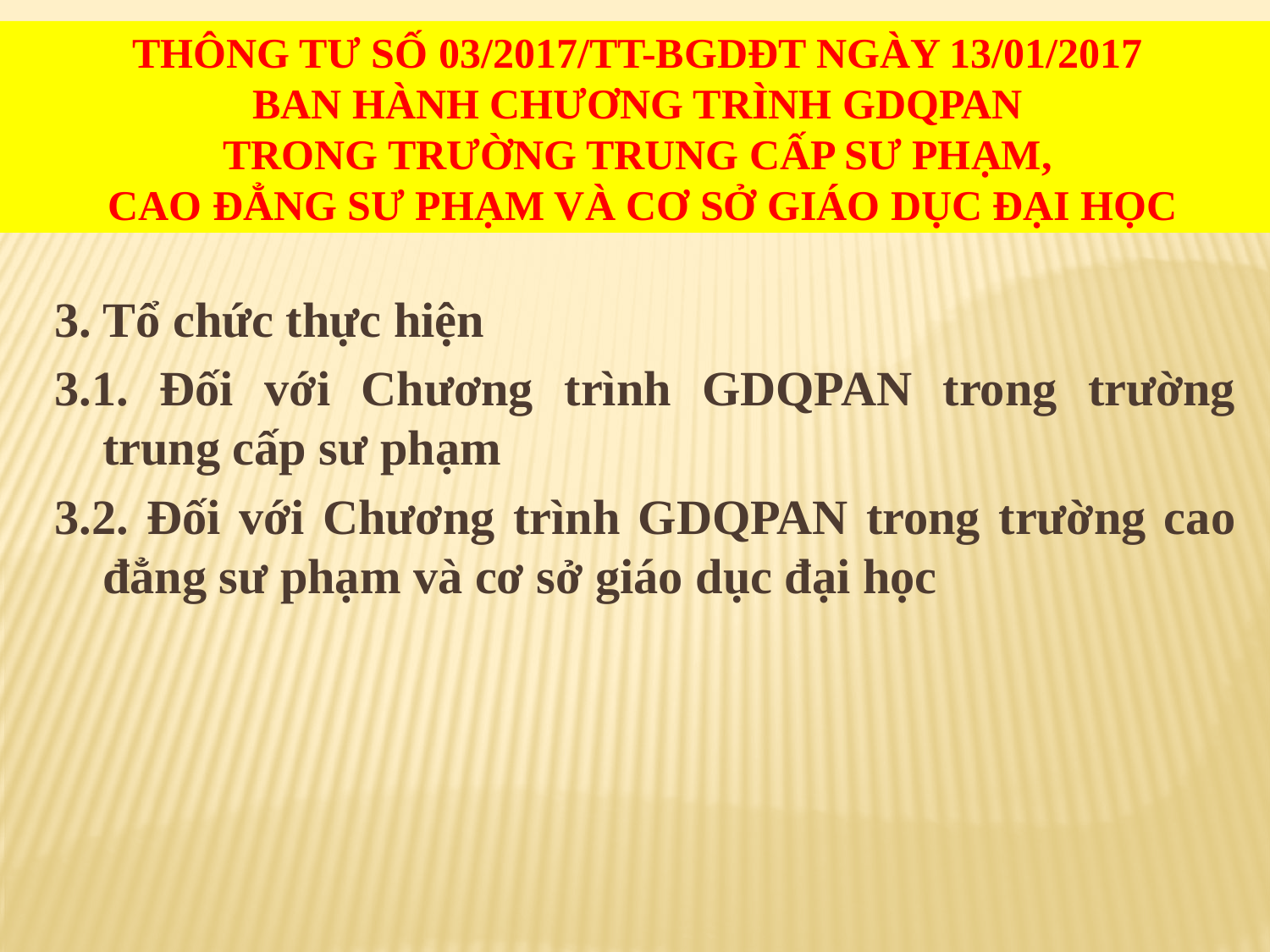

Thông tư số 03/2017/TT-BGDĐT ngày 13/01/2017
Ban hành Chương trình gdqpan
trong trường trung cấp sư phạm,
cao đẳng sư phạm và cơ sở giáo dục đại học
#
3. Tổ chức thực hiện
3.1. Đối với Chương trình GDQPAN trong trường trung cấp sư phạm
3.2. Đối với Chương trình GDQPAN trong trường cao đẳng sư phạm và cơ sở giáo dục đại học